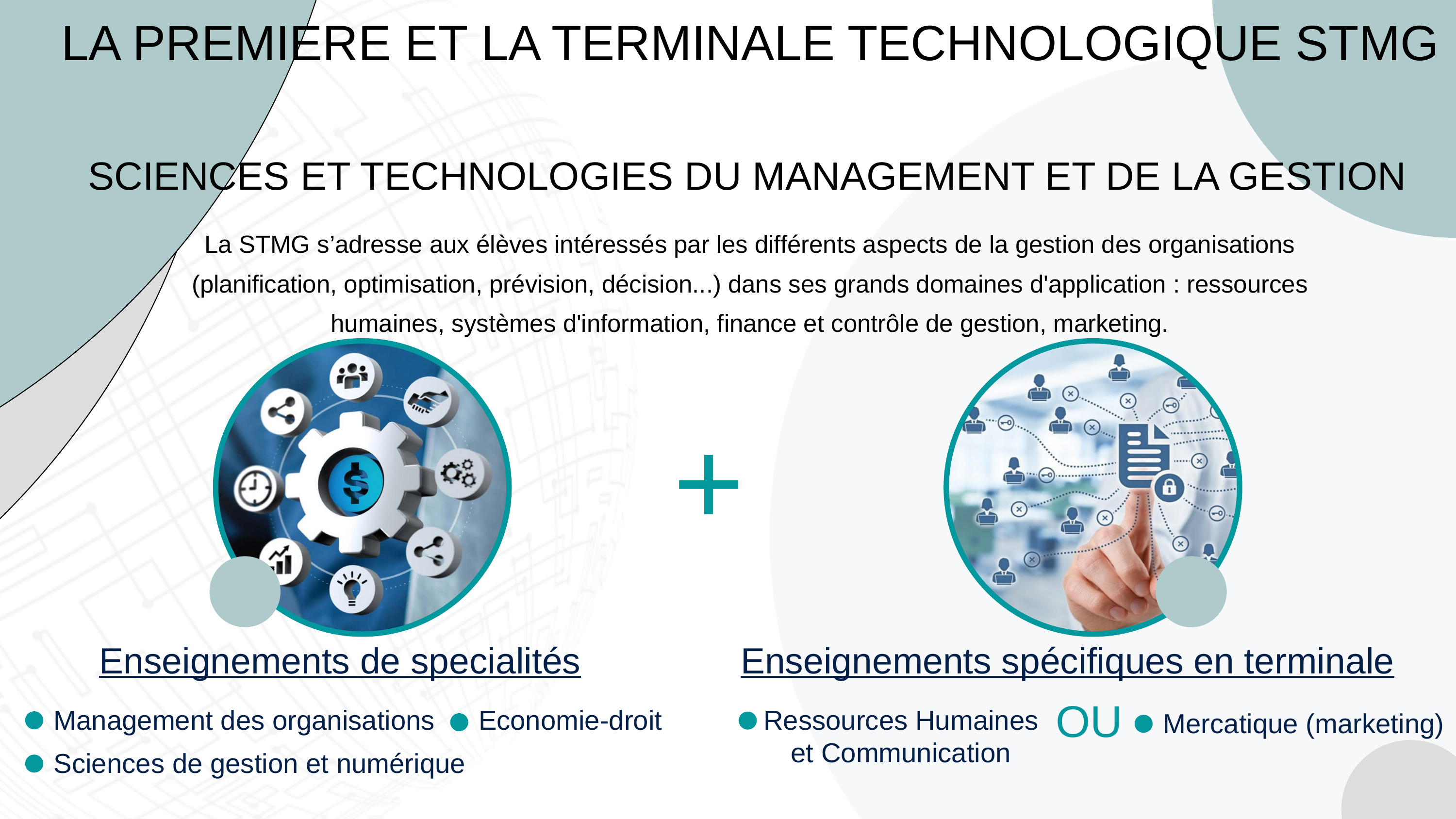

LA PREMIERE ET LA TERMINALE TECHNOLOGIQUE STMG

SCIENCES ET TECHNOLOGIES DU MANAGEMENT ET DE LA GESTION

La STMG s’adresse aux élèves intéressés par les différents aspects de la gestion des organisations (planification, optimisation, prévision, décision...) dans ses grands domaines d'application : ressources humaines, systèmes d'information, finance et contrôle de gestion, marketing.

+
Enseignements de specialités
Enseignements spécifiques en terminale
OU
Management des organisations
Ressources Humaines et Communication
Economie-droit
Mercatique (marketing)

Sciences de gestion et numérique